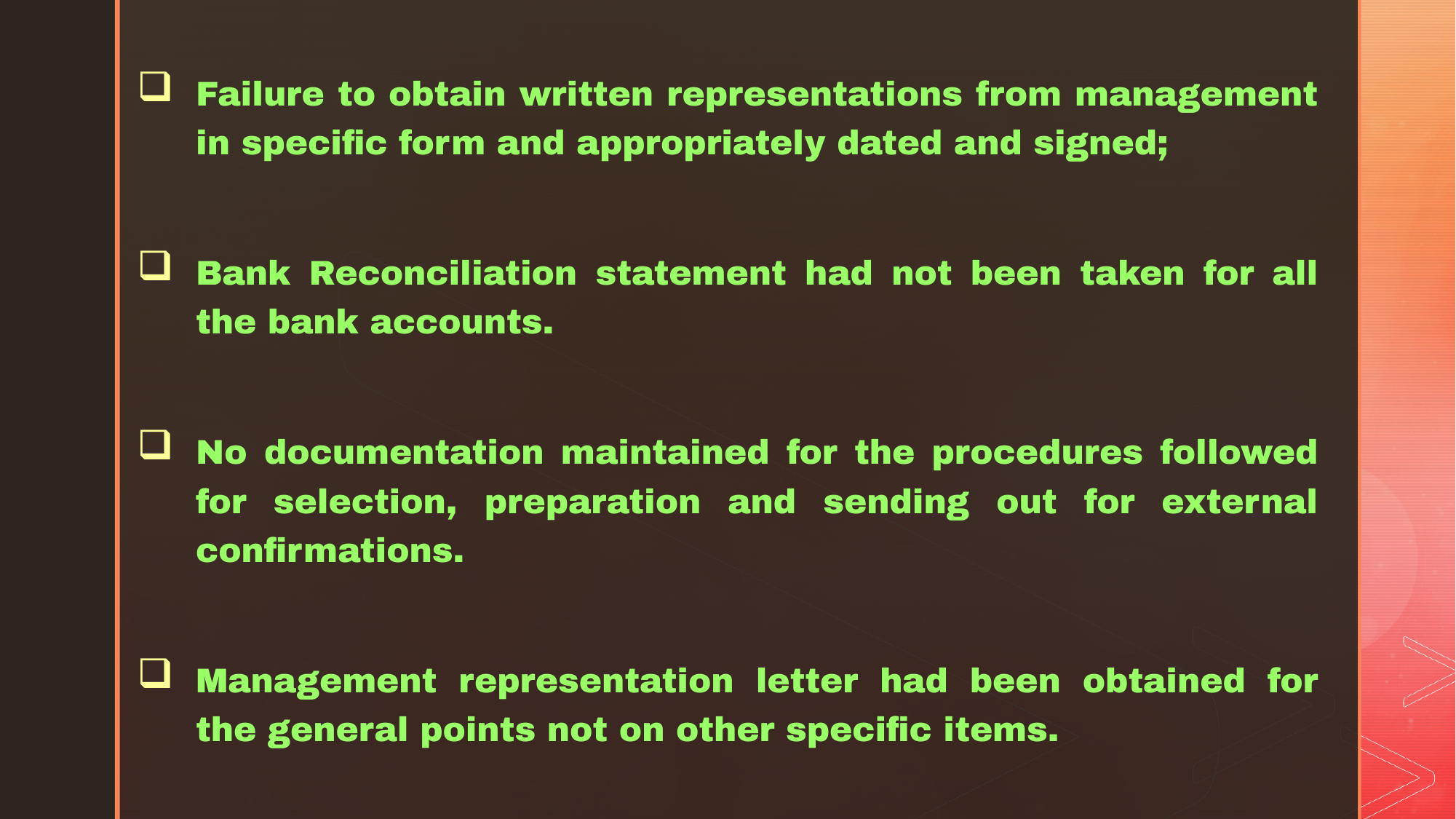

Failure to obtain written representations from management in specific form and appropriately dated and signed;

Bank Reconciliation statement had not been taken for all the bank accounts.

No documentation maintained for the procedures followed for selection, preparation and sending out for external confirmations.

Management representation letter had been obtained for the general points not on other specific items.